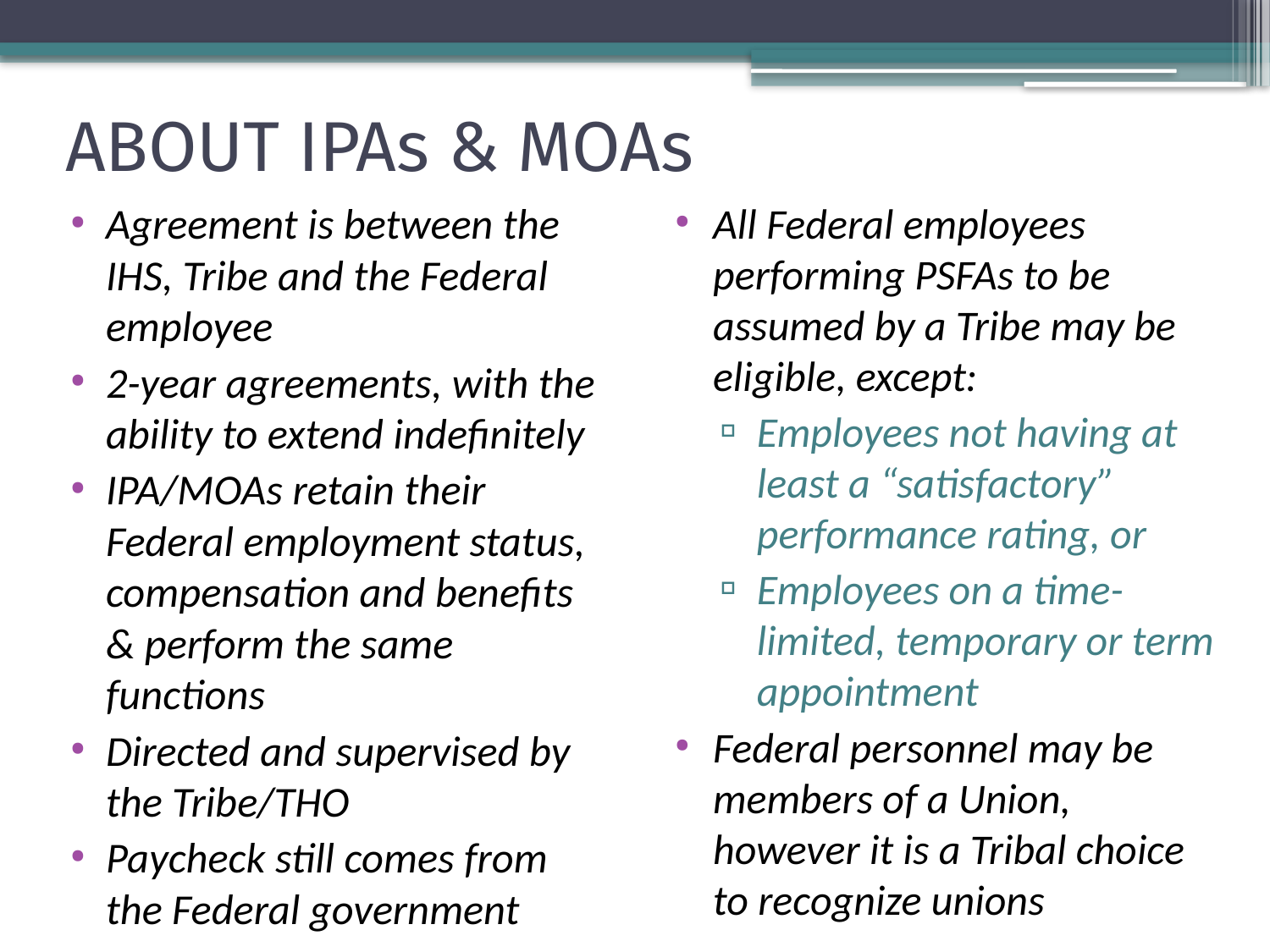

# ABOUT IPAs & MOAs
Agreement is between the IHS, Tribe and the Federal employee
2-year agreements, with the ability to extend indefinitely
IPA/MOAs retain their Federal employment status, compensation and benefits & perform the same functions
Directed and supervised by the Tribe/THO
Paycheck still comes from the Federal government

All Federal employees performing PSFAs to be assumed by a Tribe may be eligible, except:
Employees not having at least a “satisfactory” performance rating, or
Employees on a time-limited, temporary or term appointment
Federal personnel may be members of a Union, however it is a Tribal choice to recognize unions